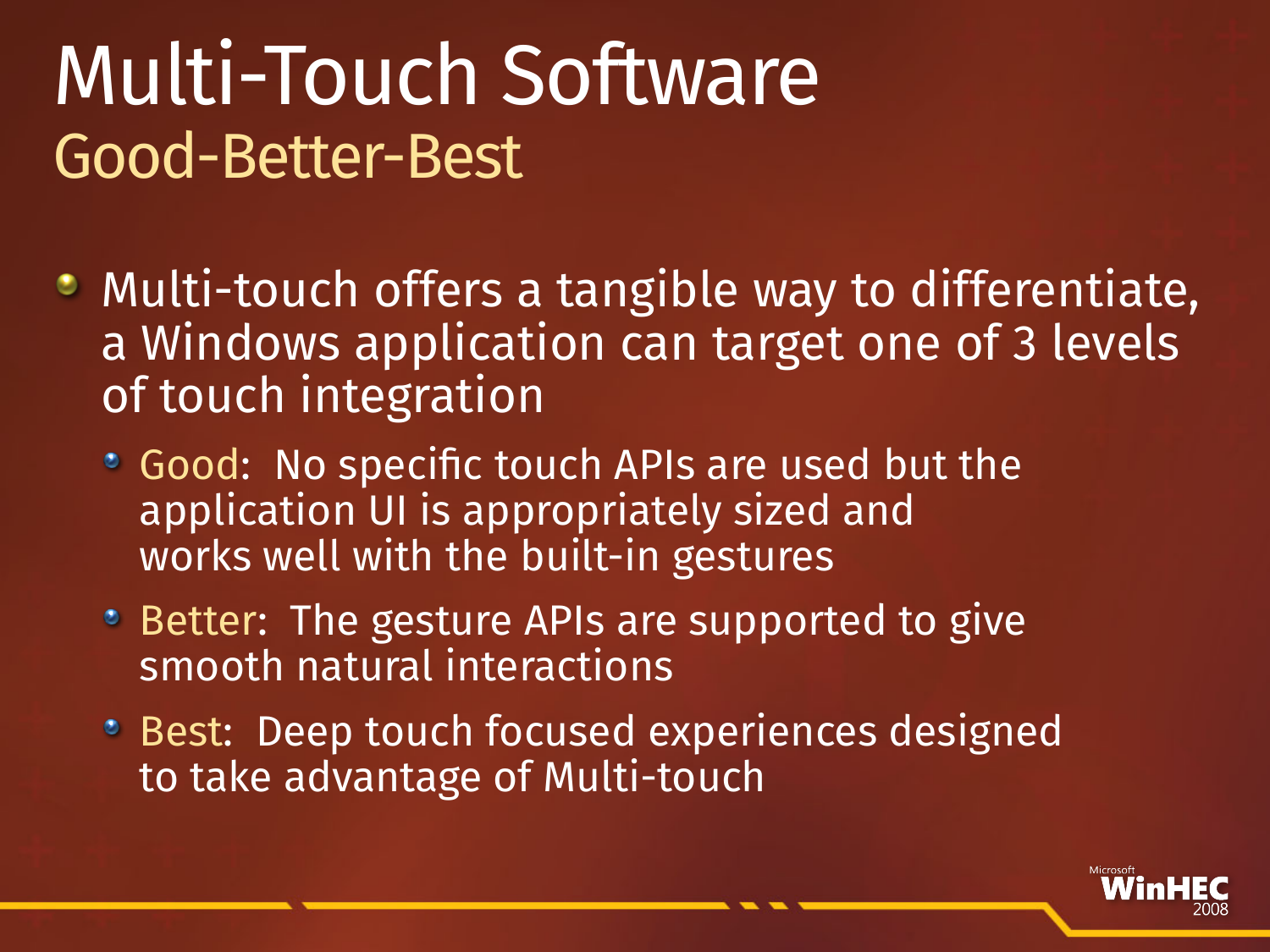

# Multi-Touch Software Good-Better-Best
Multi-touch offers a tangible way to differentiate, a Windows application can target one of 3 levels of touch integration
Good:  No specific touch APIs are used but the application UI is appropriately sized and
works well with the built-in gestures
Better:  The gesture APIs are supported to give
smooth natural interactions
Best:  Deep touch focused experiences designed
to take advantage of Multi-touch